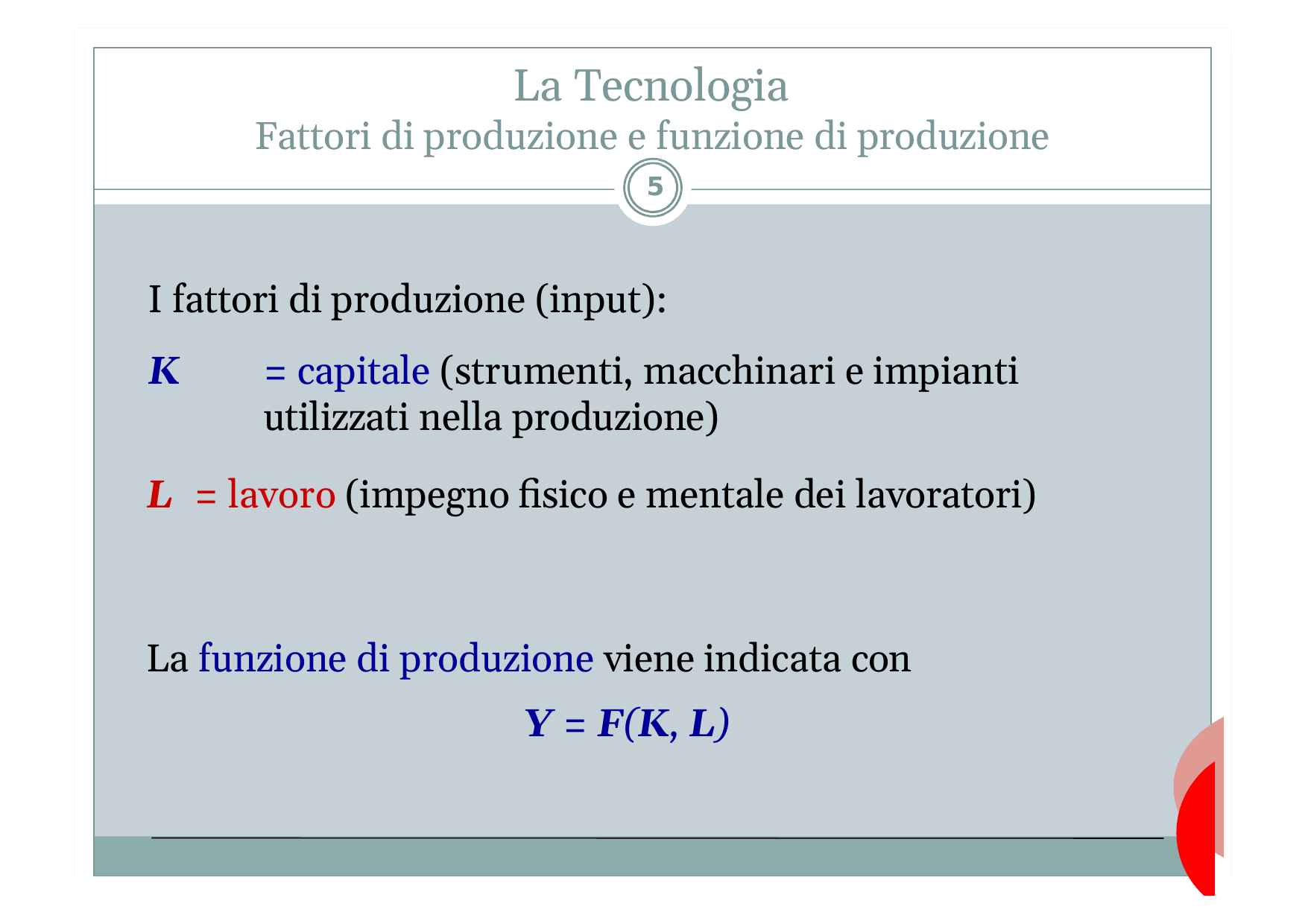

# La Tecnologia
Fattori di produzione e funzione di produzione
5

I fattori di produzione (input):
K	= capitale (strumenti, macchinari e impianti utilizzati nella produzione)
L	= lavoro (impegno fisico e mentale dei lavoratori)

La funzione di produzione viene indicata con
Y = F(K, L)